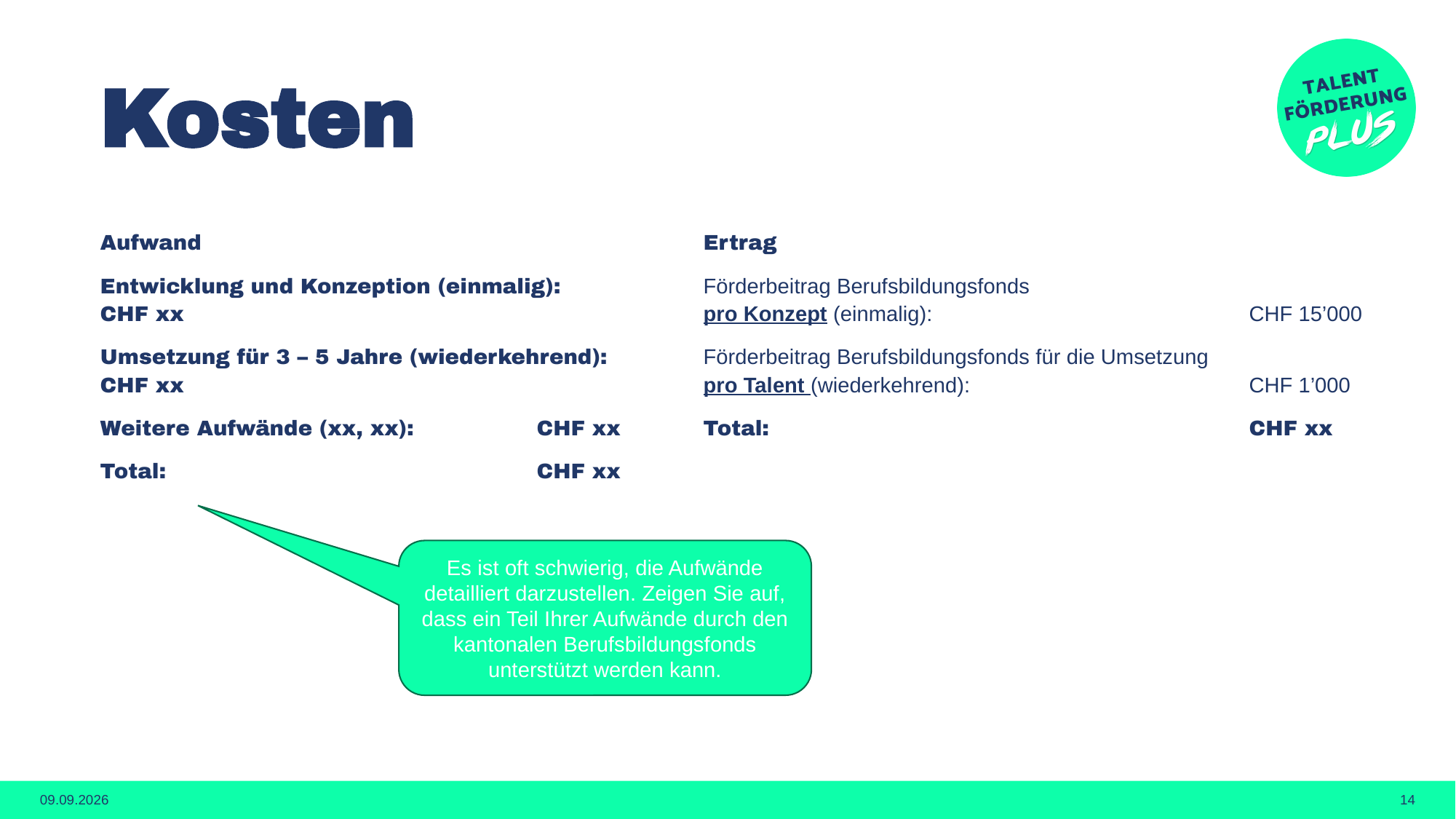

# Kosten

Aufwand
Entwicklung und Konzeption (einmalig):	CHF xx
Umsetzung für 3 – 5 Jahre (wiederkehrend):	CHF xx
Weitere Aufwände (xx, xx):		CHF xx
Total:				CHF xx

Ertrag
Förderbeitrag Berufsbildungsfonds                                                           pro Konzept (einmalig):			CHF 15’000
Förderbeitrag Berufsbildungsfonds für die Umsetzung                              pro Talent (wiederkehrend):			CHF 1’000
Total:					CHF xx

Es ist oft schwierig, die Aufwände detailliert darzustellen. Zeigen Sie auf, dass ein Teil Ihrer Aufwände durch den kantonalen Berufsbildungsfonds unterstützt werden kann.
09.09.2026
14